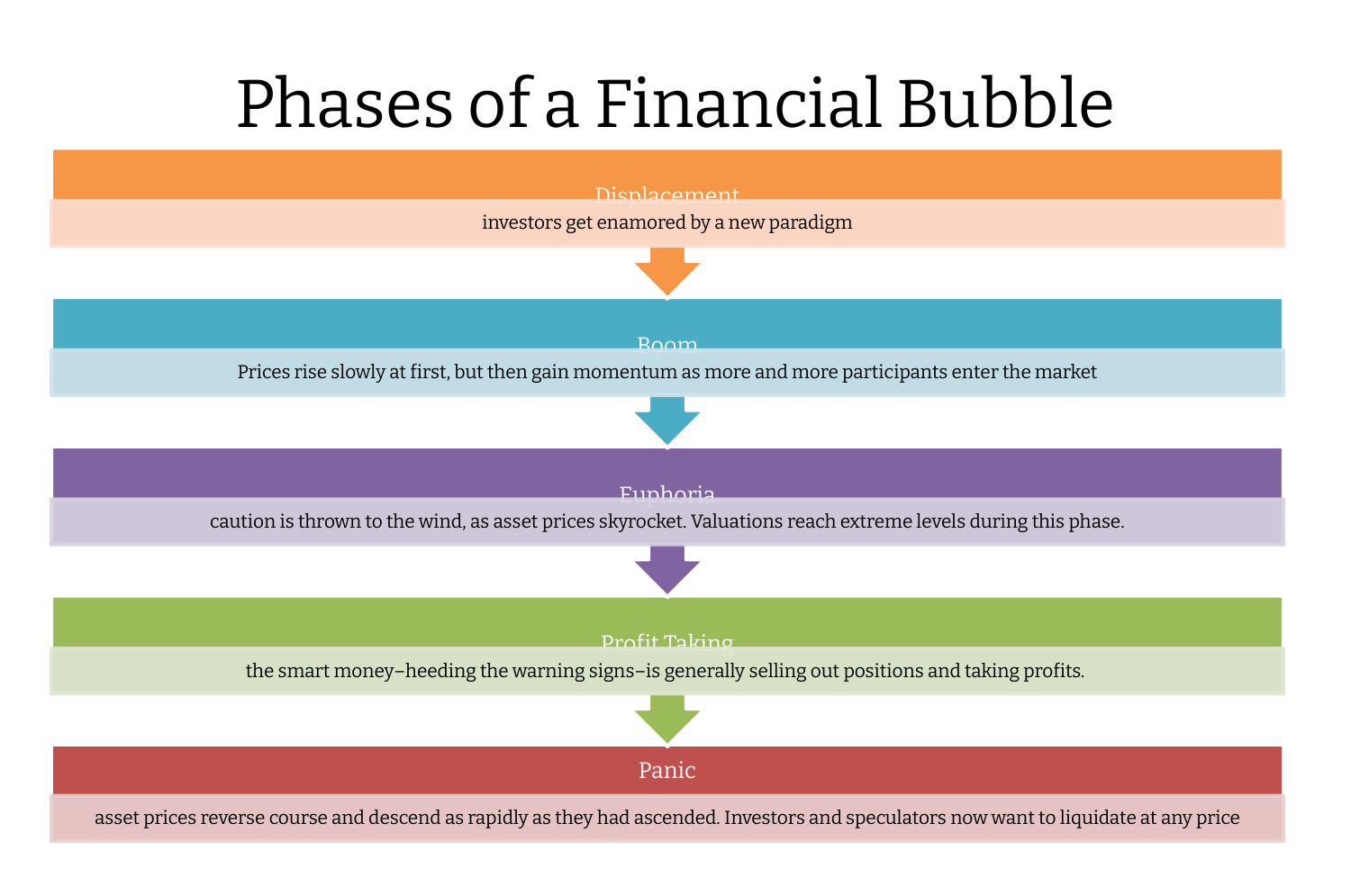

# Phases of a Financial Bubble
Panic
asset prices reverse course and descend as rapidly as they had ascended. Investors and speculators now want to liquidate at any price
Profit Taking
the smart money–heeding the warning signs–is generally selling out positions and taking profits.
Euphoria
caution is thrown to the wind, as asset prices skyrocket. Valuations reach extreme levels during this phase.
Boom
Prices rise slowly at first, but then gain momentum as more and more participants enter the market
Displacement
investors get enamored by a new paradigm